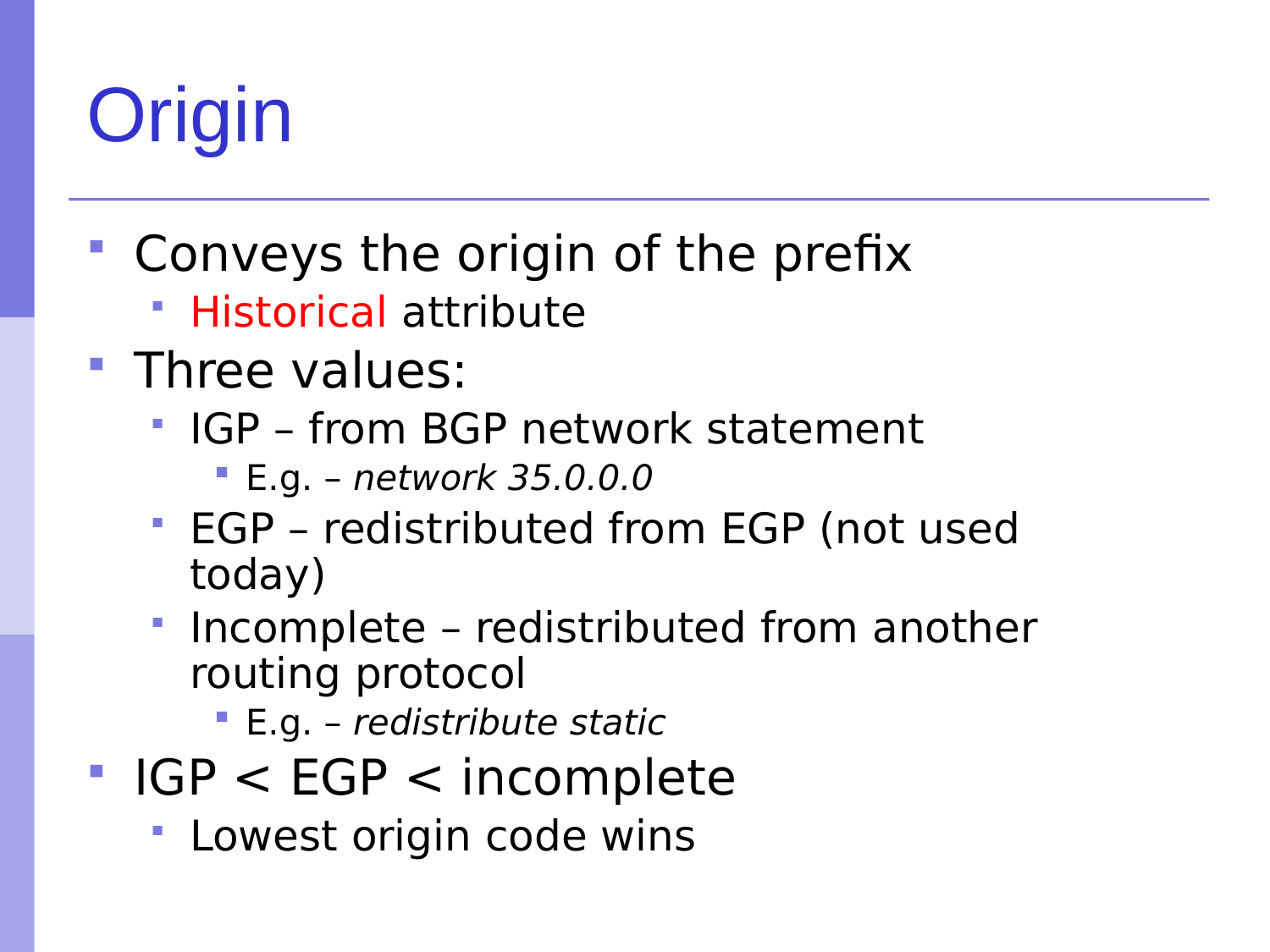

# Origin
Conveys the origin of the prefix
Historical attribute
Three values:
IGP – from BGP network statement
E.g. – network 35.0.0.0
EGP – redistributed from EGP (not used today)
Incomplete – redistributed from another routing protocol
E.g. – redistribute static
IGP < EGP < incomplete
Lowest origin code wins